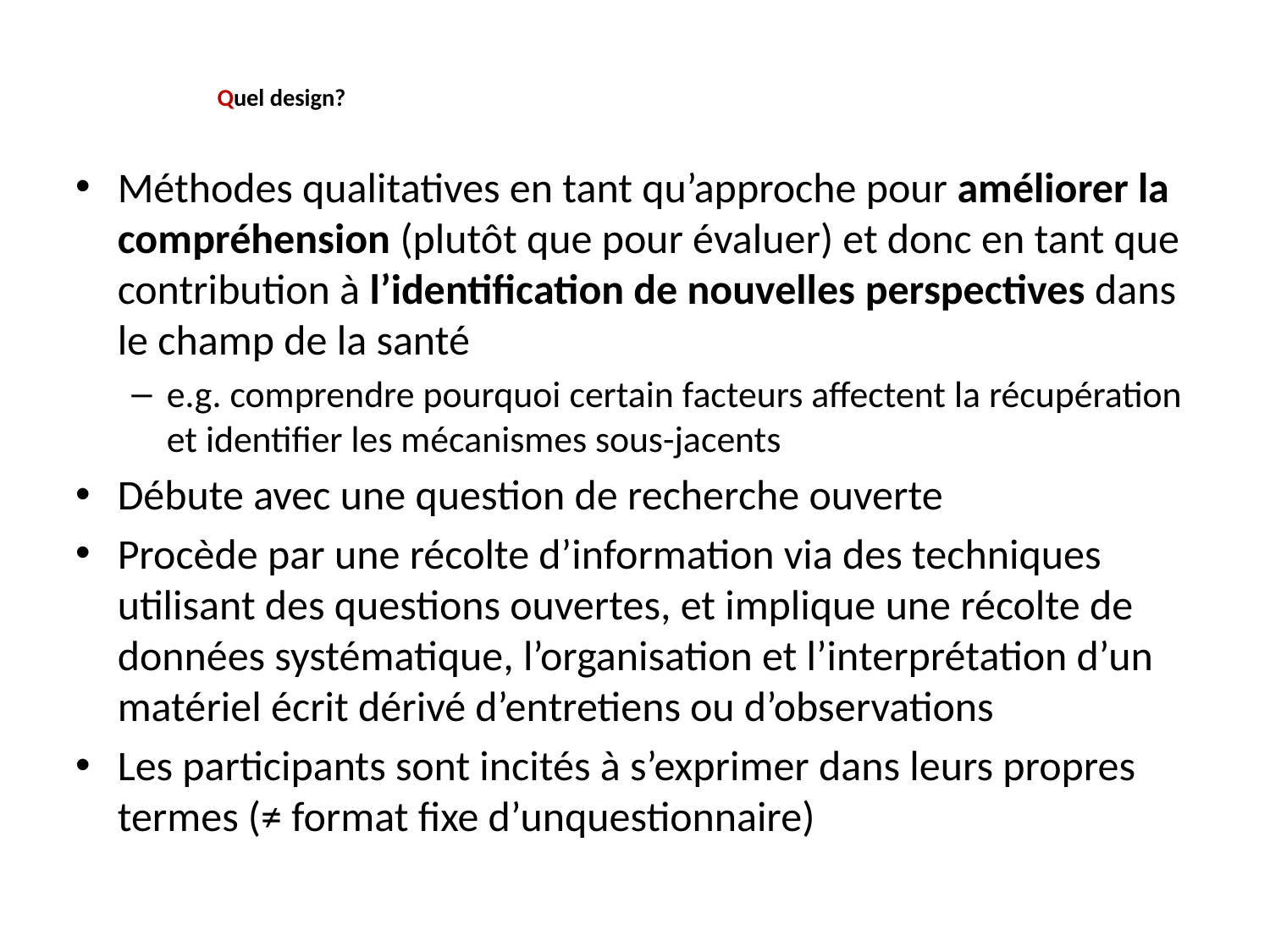

# Quel design?
Méthodes qualitatives en tant qu’approche pour améliorer la compréhension (plutôt que pour évaluer) et donc en tant que contribution à l’identification de nouvelles perspectives dans le champ de la santé
e.g. comprendre pourquoi certain facteurs affectent la récupération et identifier les mécanismes sous-jacents
Débute avec une question de recherche ouverte
Procède par une récolte d’information via des techniques utilisant des questions ouvertes, et implique une récolte de données systématique, l’organisation et l’interprétation d’un matériel écrit dérivé d’entretiens ou d’observations
Les participants sont incités à s’exprimer dans leurs propres termes (≠ format fixe d’unquestionnaire)
13.06.2019